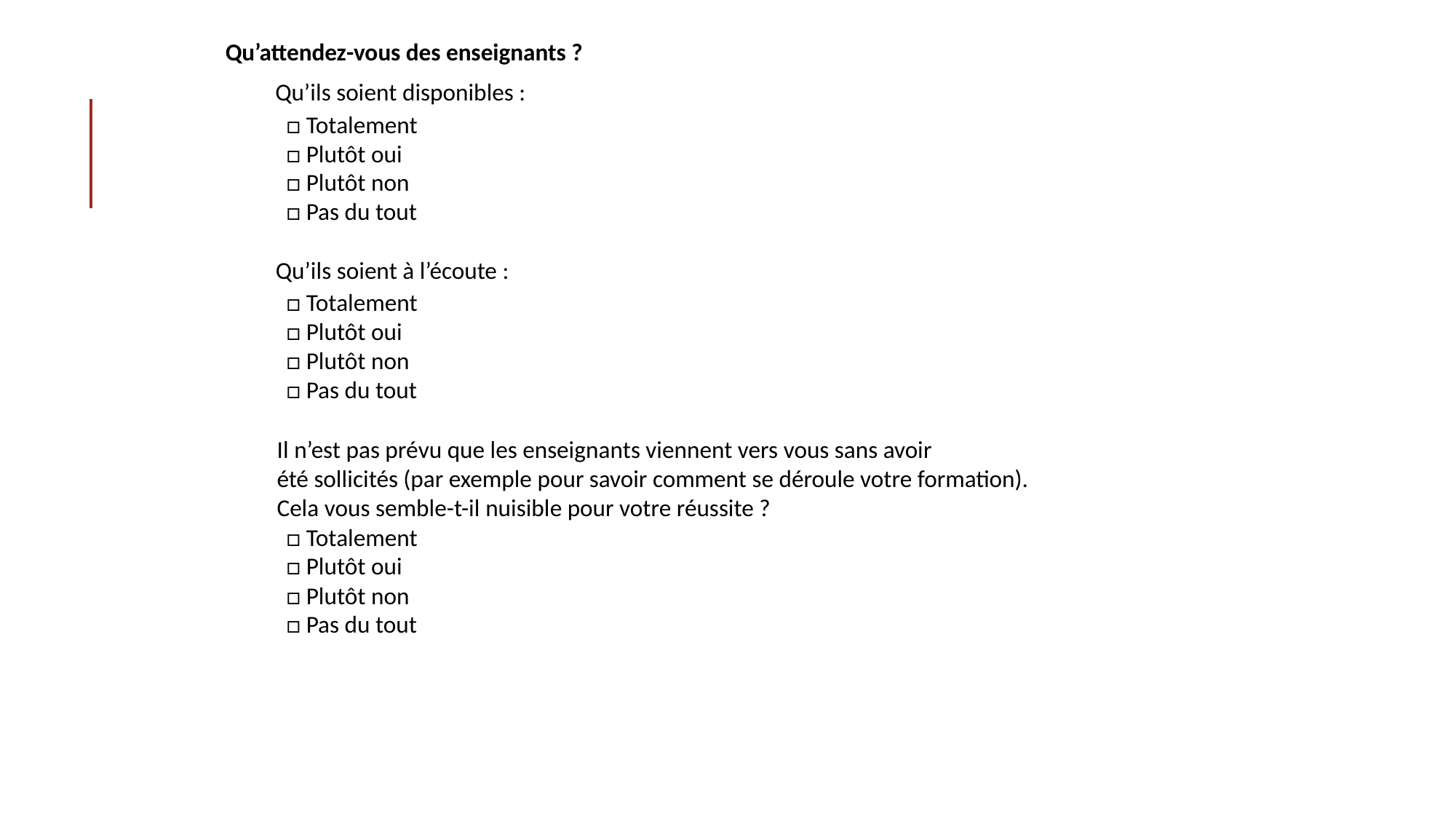

Qu’attendez-vous des enseignants ?
Qu’ils soient disponibles :
□ Totalement
□ Plutôt oui
□ Plutôt non
□ Pas du tout
Qu’ils soient à l’écoute :
□ Totalement
□ Plutôt oui
□ Plutôt non
□ Pas du tout
Il n’est pas prévu que les enseignants viennent vers vous sans avoir
été sollicités (par exemple pour savoir comment se déroule votre formation).
Cela vous semble-t-il nuisible pour votre réussite ?
□ Totalement
□ Plutôt oui
□ Plutôt non
□ Pas du tout